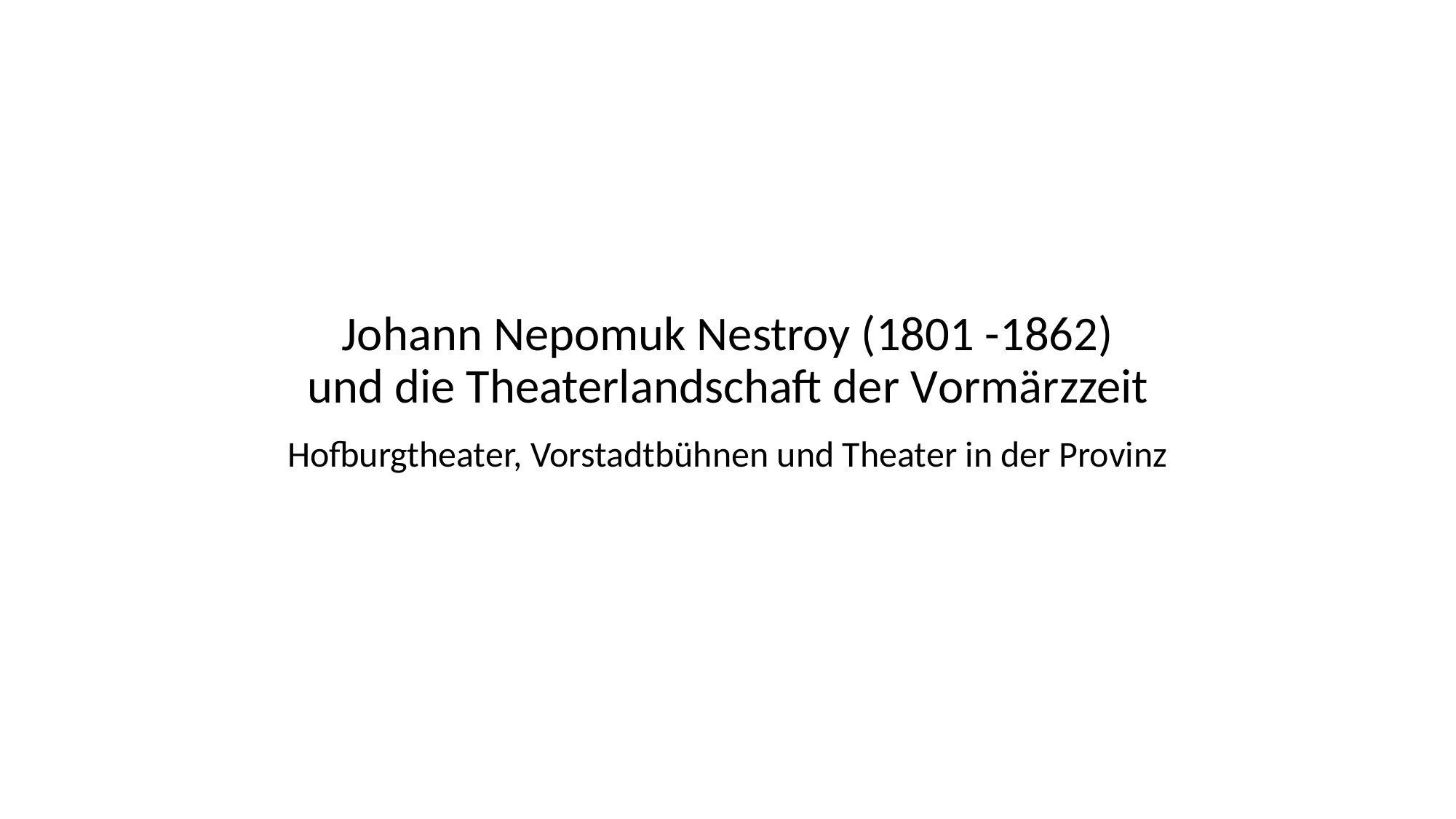

# Johann Nepomuk Nestroy (1801 -1862) und die Theaterlandschaft der Vormärzzeit
Hofburgtheater, Vorstadtbühnen und Theater in der Provinz